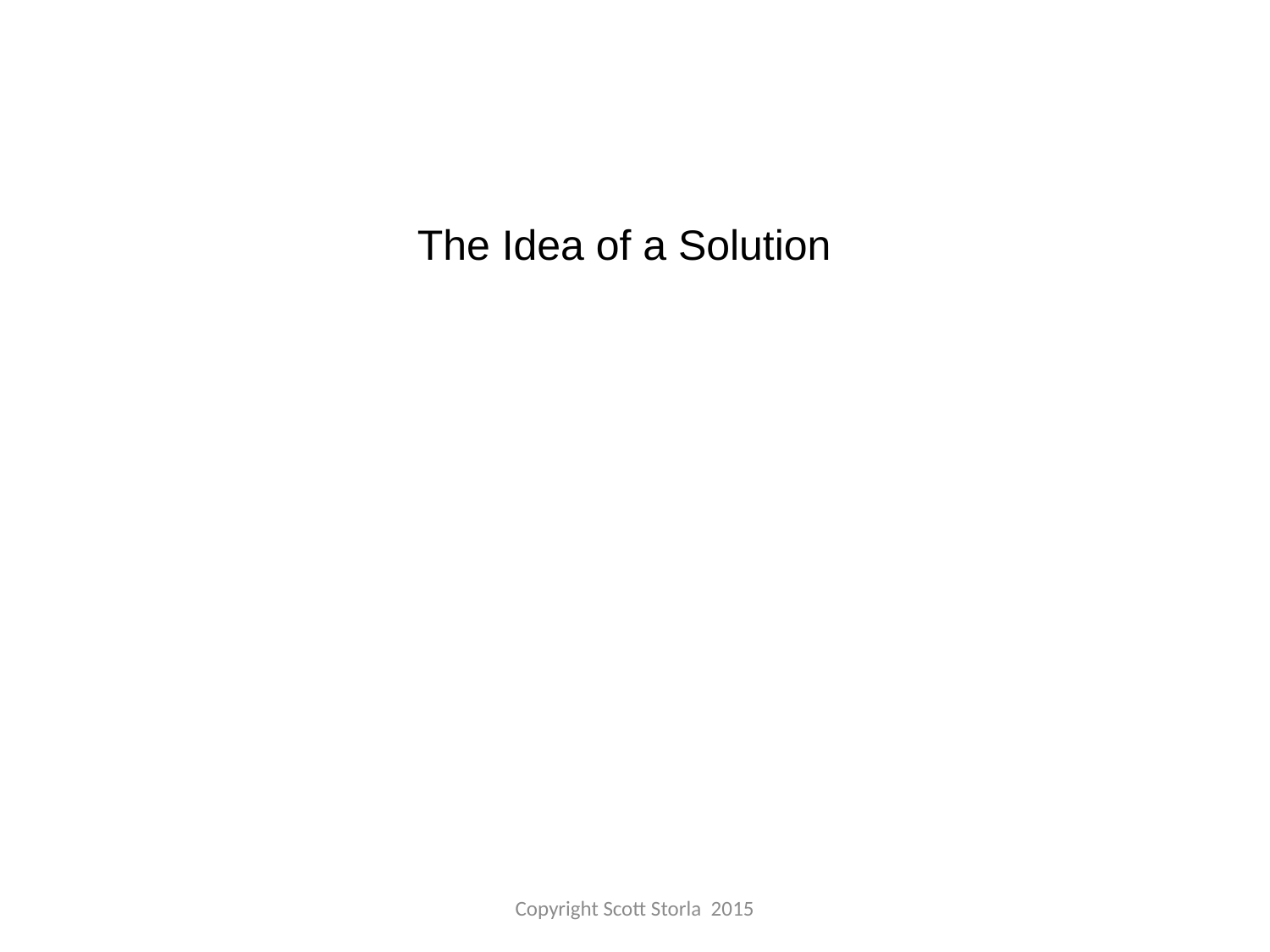

The Idea of a Solution
Copyright Scott Storla  2015